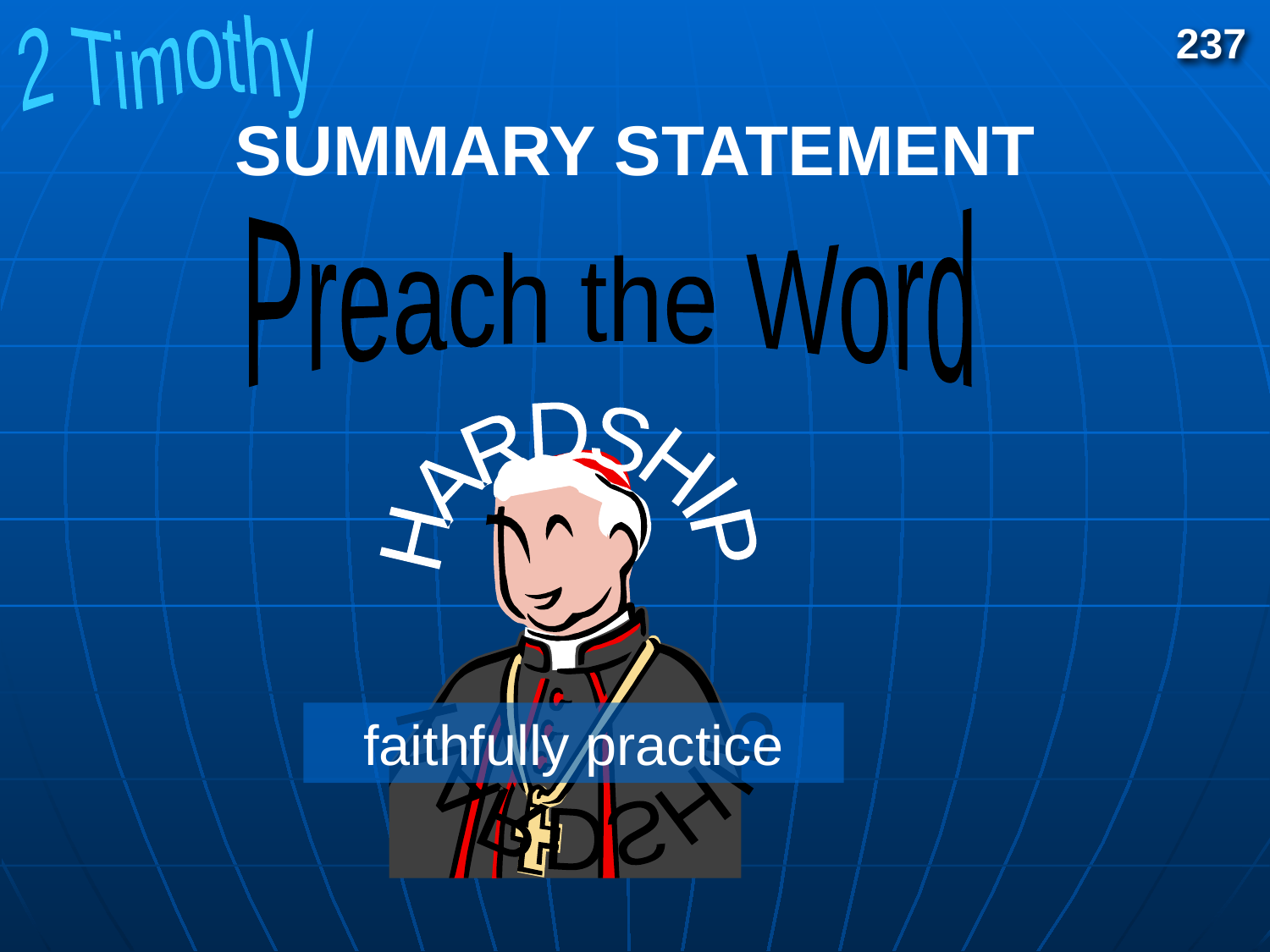

237
2 Timothy
# SUMMARY STATEMENT
Preach the Word

HARDSHIP
HARDSHIP

faithfully practice